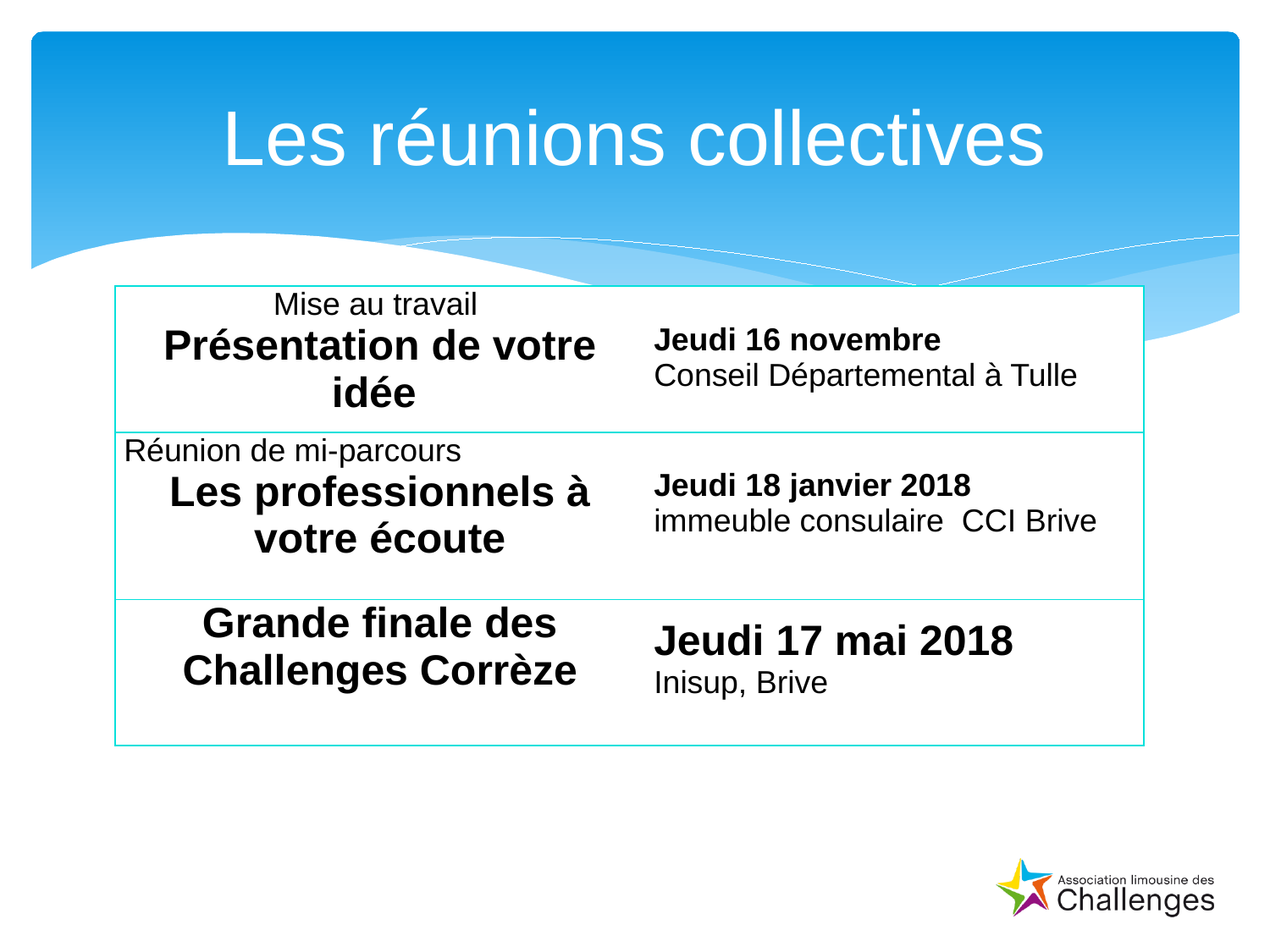

# Les réunions collectives
| Mise au travail Présentation de votre idée | Jeudi 16 novembre Conseil Départemental à Tulle |
| --- | --- |
| Réunion de mi-parcours Les professionnels à votre écoute | Jeudi 18 janvier 2018 immeuble consulaire CCI Brive |
| Grande finale des Challenges Corrèze | Jeudi 17 mai 2018 Inisup, Brive |